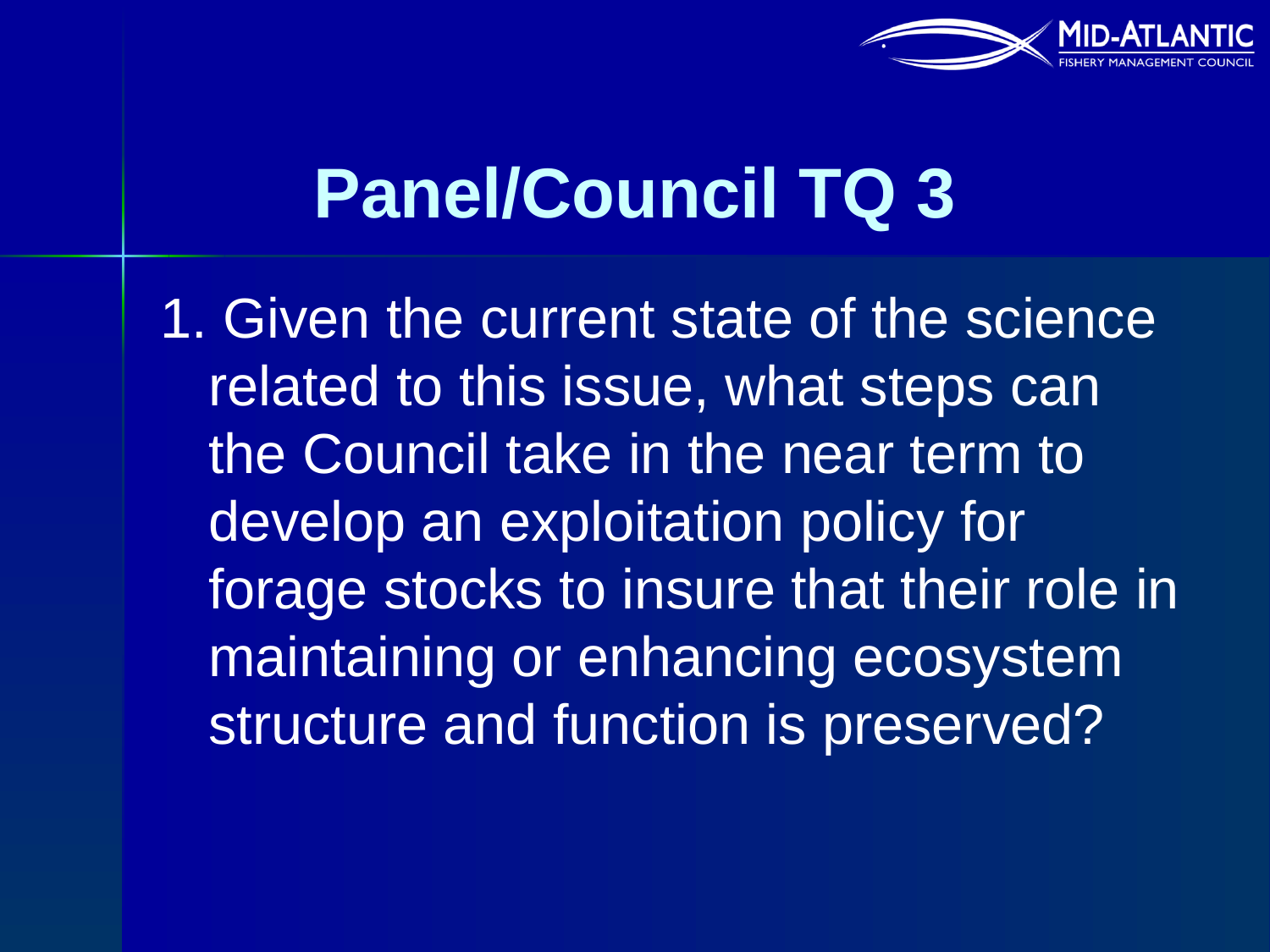

1. Given the current state of the science related to this issue, what steps can the Council take in the near term to develop an exploitation policy for forage stocks to insure that their role in maintaining or enhancing ecosystem structure and function is preserved?

Panel/Council TQ 3